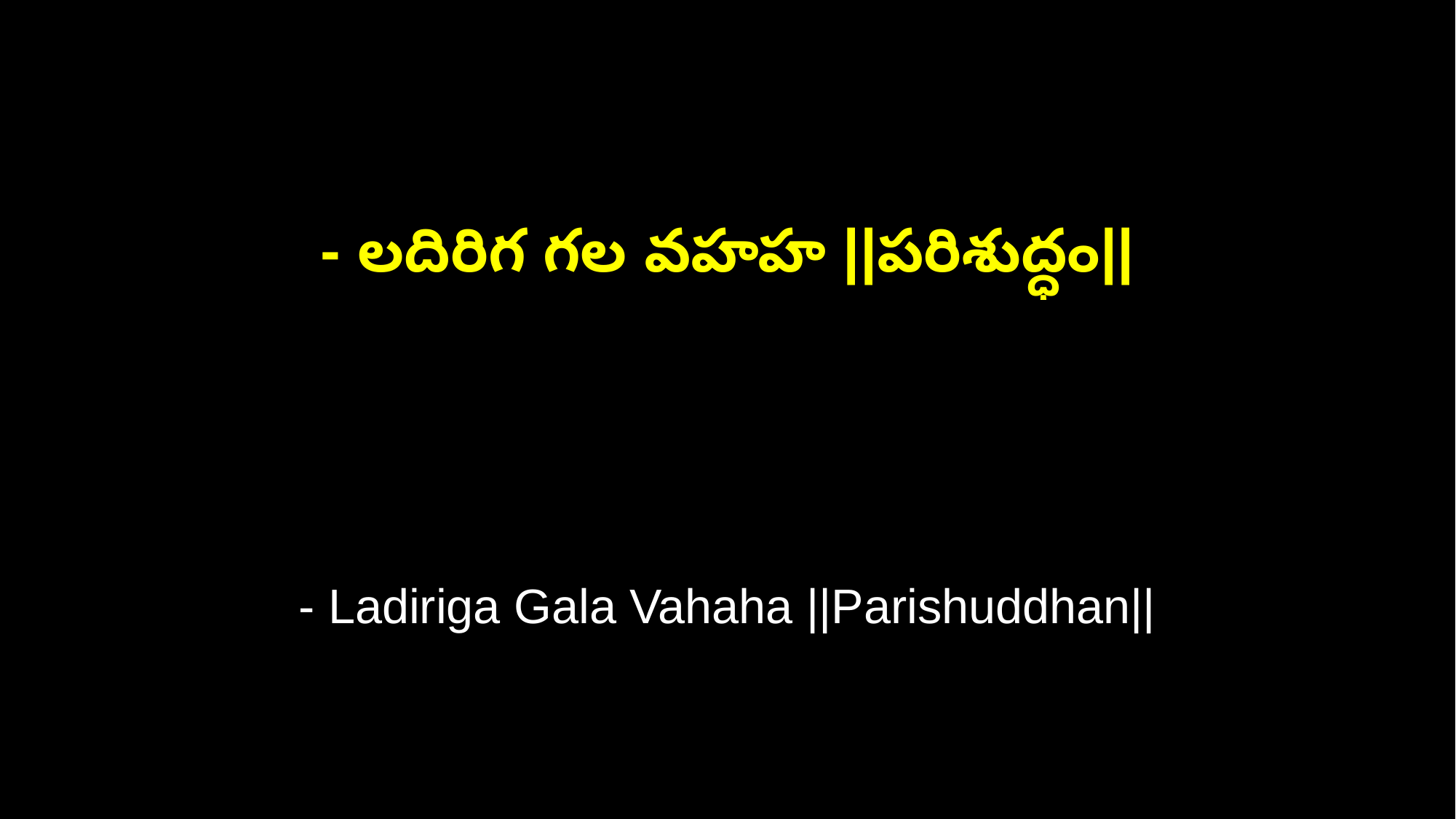

- లదిరిగ గల వహహ ||పరిశుద్ధం||
- Ladiriga Gala Vahaha ||Parishuddhan||